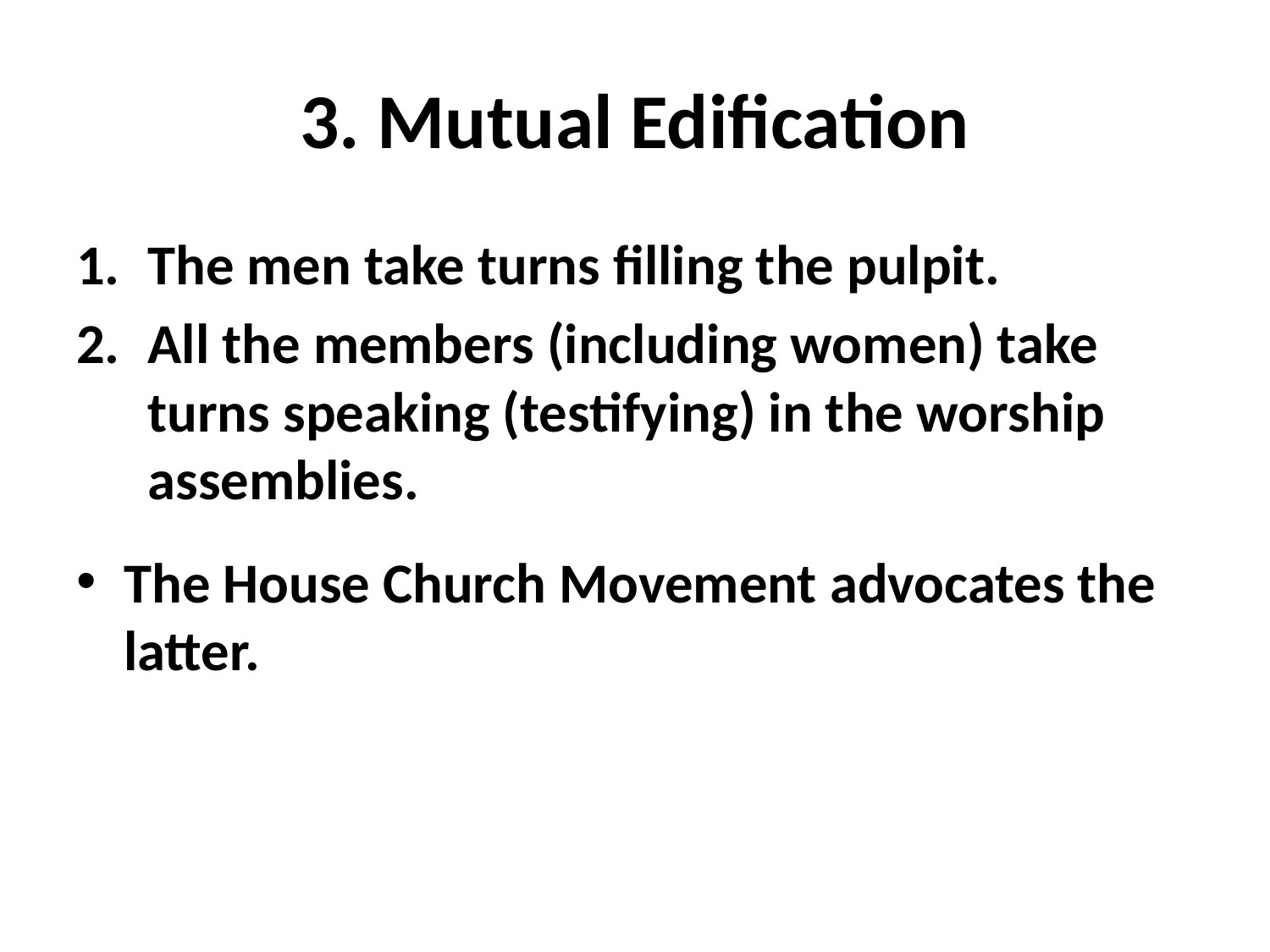

# 3. Mutual Edification
The men take turns filling the pulpit.
All the members (including women) take turns speaking (testifying) in the worship assemblies.

The House Church Movement advocates the latter.